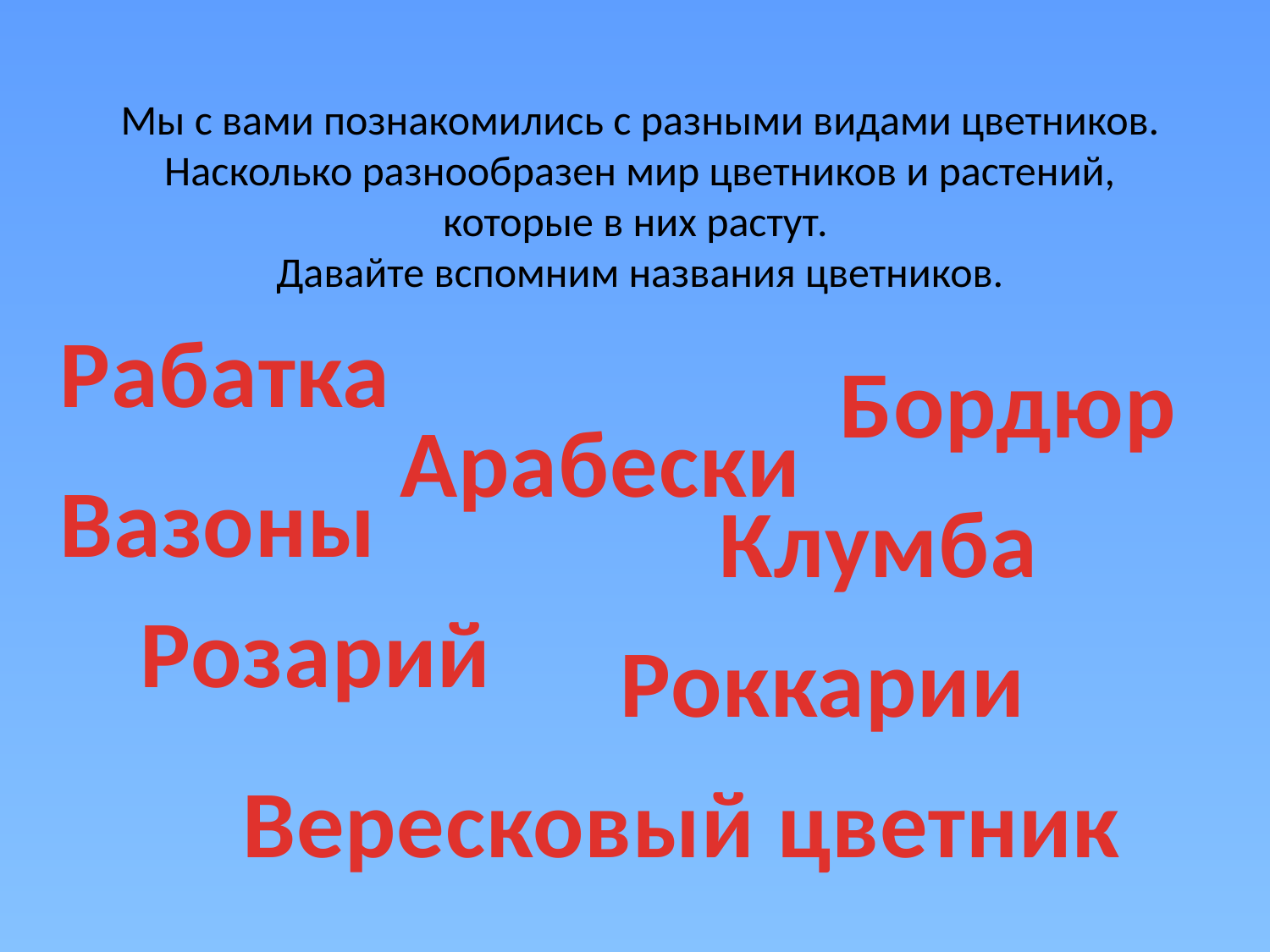

Мы с вами познакомились с разными видами цветников.
Насколько разнообразен мир цветников и растений, которые в них растут.
Давайте вспомним названия цветников.
Рабатка
Бордюр
Арабески
Вазоны
Клумба
Розарий
Роккарии
Вересковый цветник